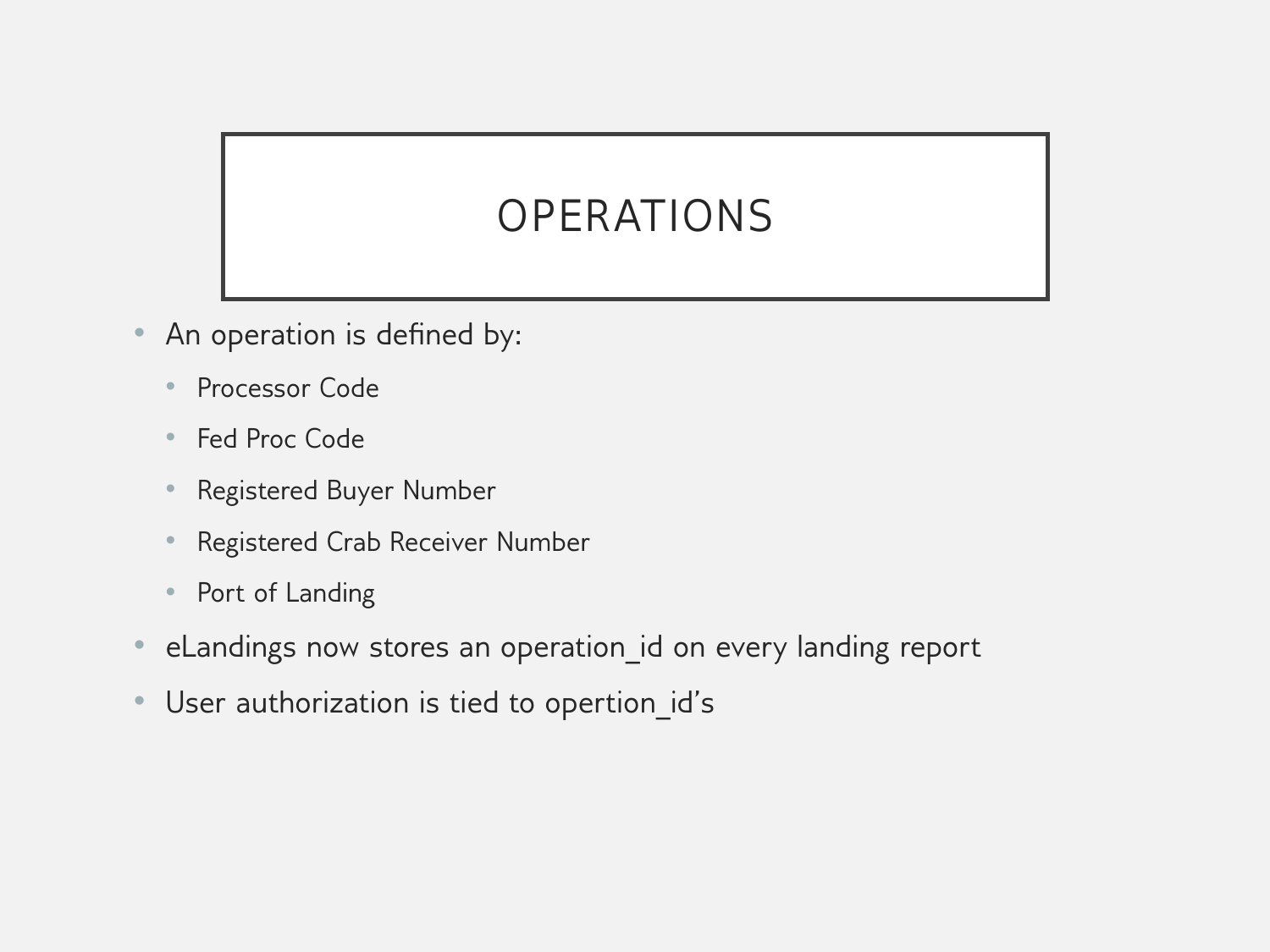

# Operations
An operation is defined by:
Processor Code
Fed Proc Code
Registered Buyer Number
Registered Crab Receiver Number
Port of Landing
eLandings now stores an operation_id on every landing report
User authorization is tied to opertion_id’s